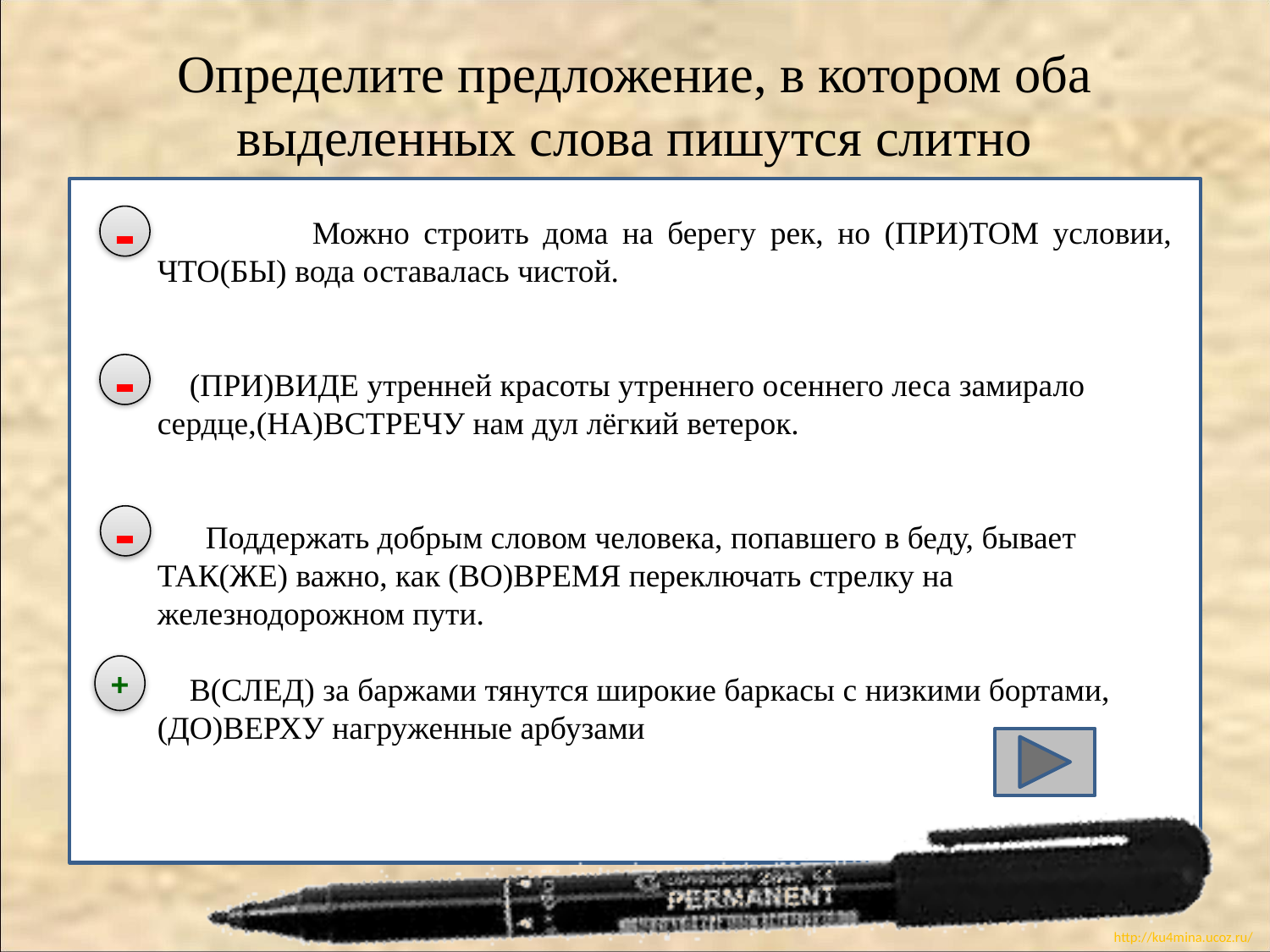

# Определите предложение, в котором оба выделенных слова пишутся слитно
-
           Можно строить дома на берегу рек, но (ПРИ)ТОМ условии, ЧТО(БЫ) вода оставалась чистой.

    (ПРИ)ВИДЕ утренней красоты утреннего осеннего леса замирало сердце,(НА)ВСТРЕЧУ нам дул лёгкий ветерок.

      Поддержать добрым словом человека, попавшего в беду, бывает           ТАК(ЖЕ) важно, как (ВО)ВРЕМЯ переключать стрелку на железнодорожном пути.

    В(СЛЕД) за баржами тянутся широкие баркасы с низкими бортами, (ДО)ВЕРХУ нагруженные арбузами
-
-
+